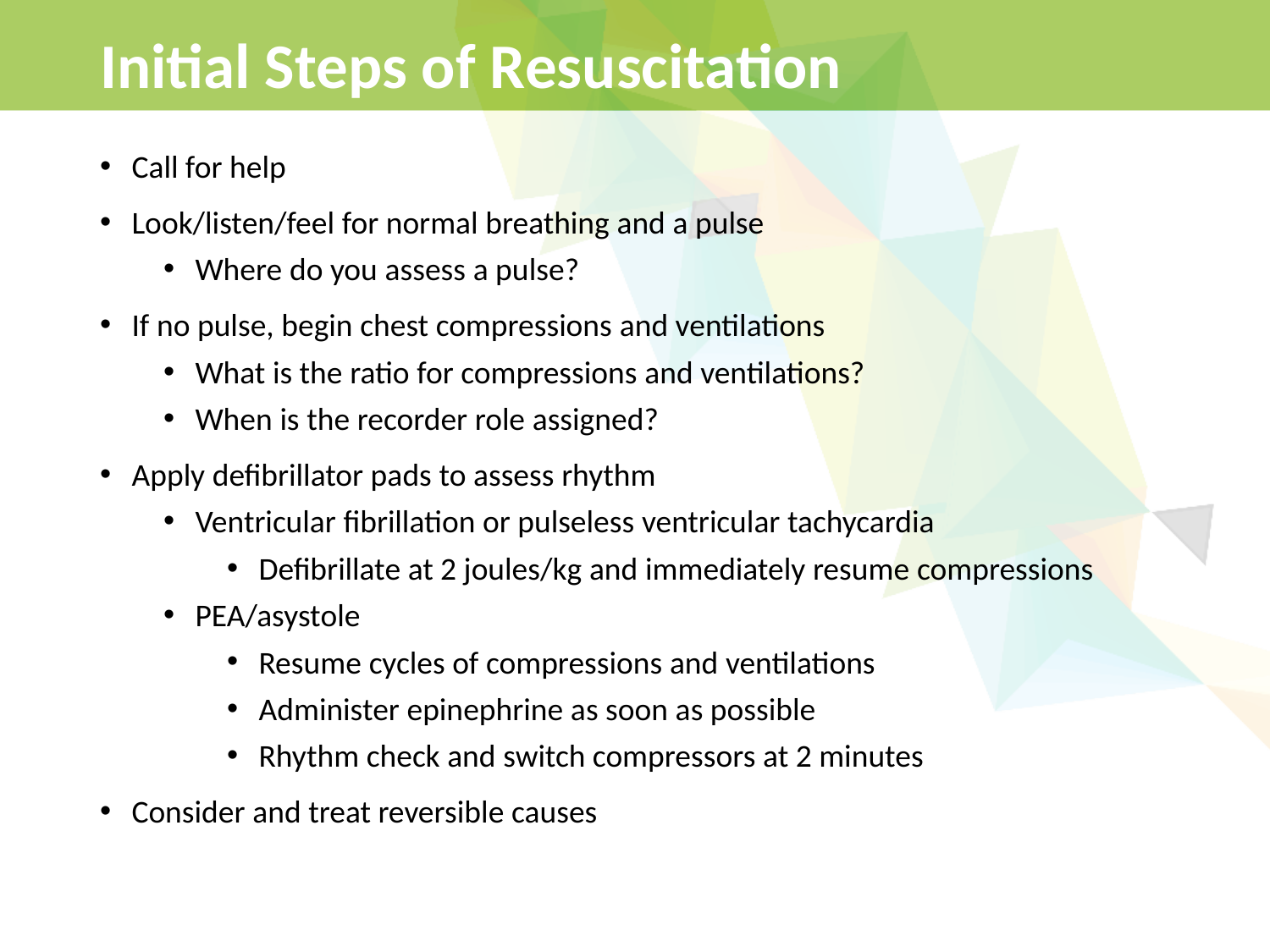

# Initial Steps of Resuscitation
Call for help
Look/listen/feel for normal breathing and a pulse
Where do you assess a pulse?
If no pulse, begin chest compressions and ventilations
What is the ratio for compressions and ventilations?
When is the recorder role assigned?
Apply defibrillator pads to assess rhythm
Ventricular fibrillation or pulseless ventricular tachycardia
Defibrillate at 2 joules/kg and immediately resume compressions
PEA/asystole
Resume cycles of compressions and ventilations
Administer epinephrine as soon as possible
Rhythm check and switch compressors at 2 minutes
Consider and treat reversible causes